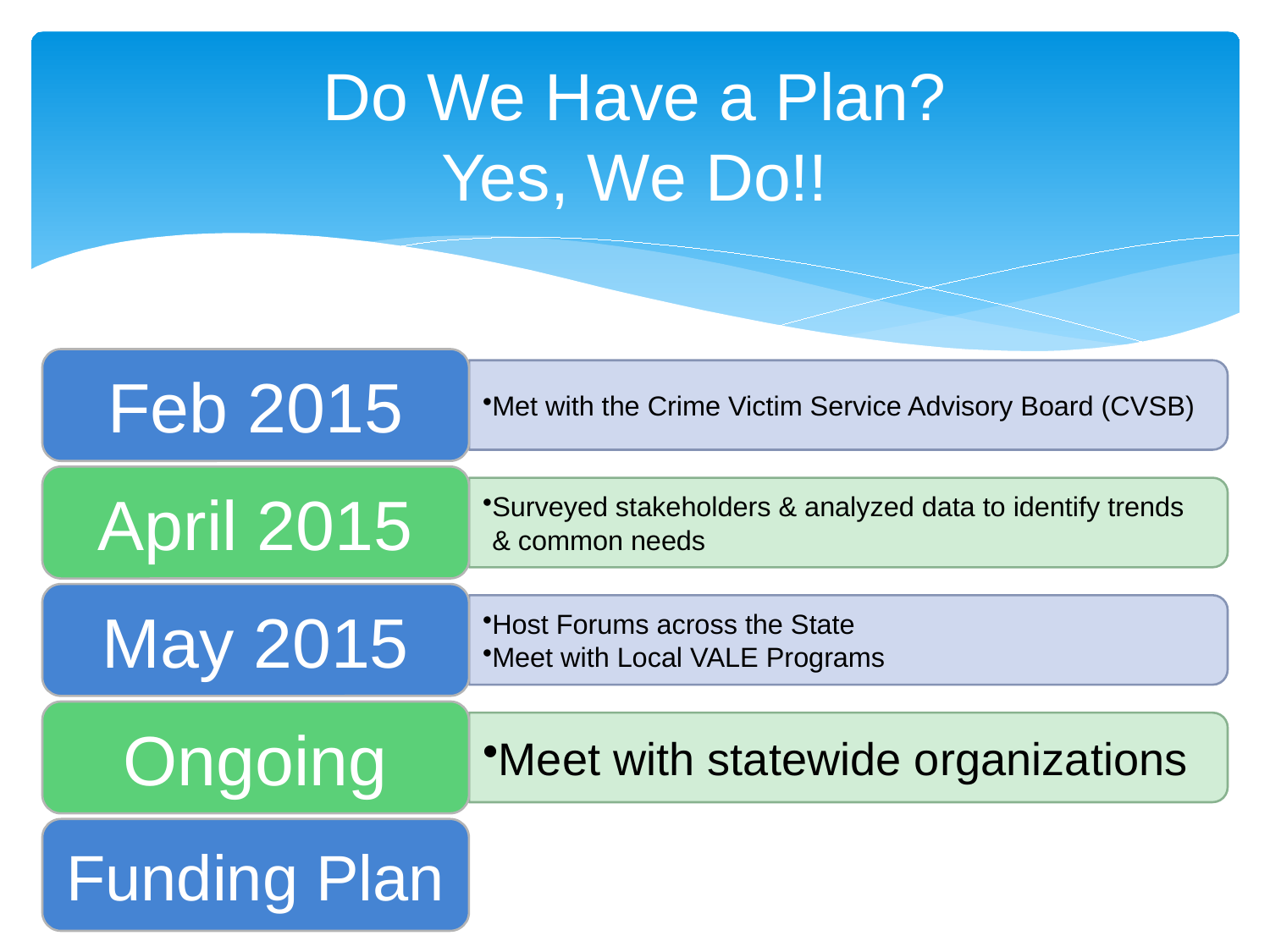

# Do We Have a Plan? Yes, We Do!!
Feb 2015
Met with the Crime Victim Service Advisory Board (CVSB)
April 2015
Surveyed stakeholders & analyzed data to identify trends & common needs
May 2015
Host Forums across the State
Meet with Local VALE Programs
Ongoing
Funding Plan
Meet with statewide organizations